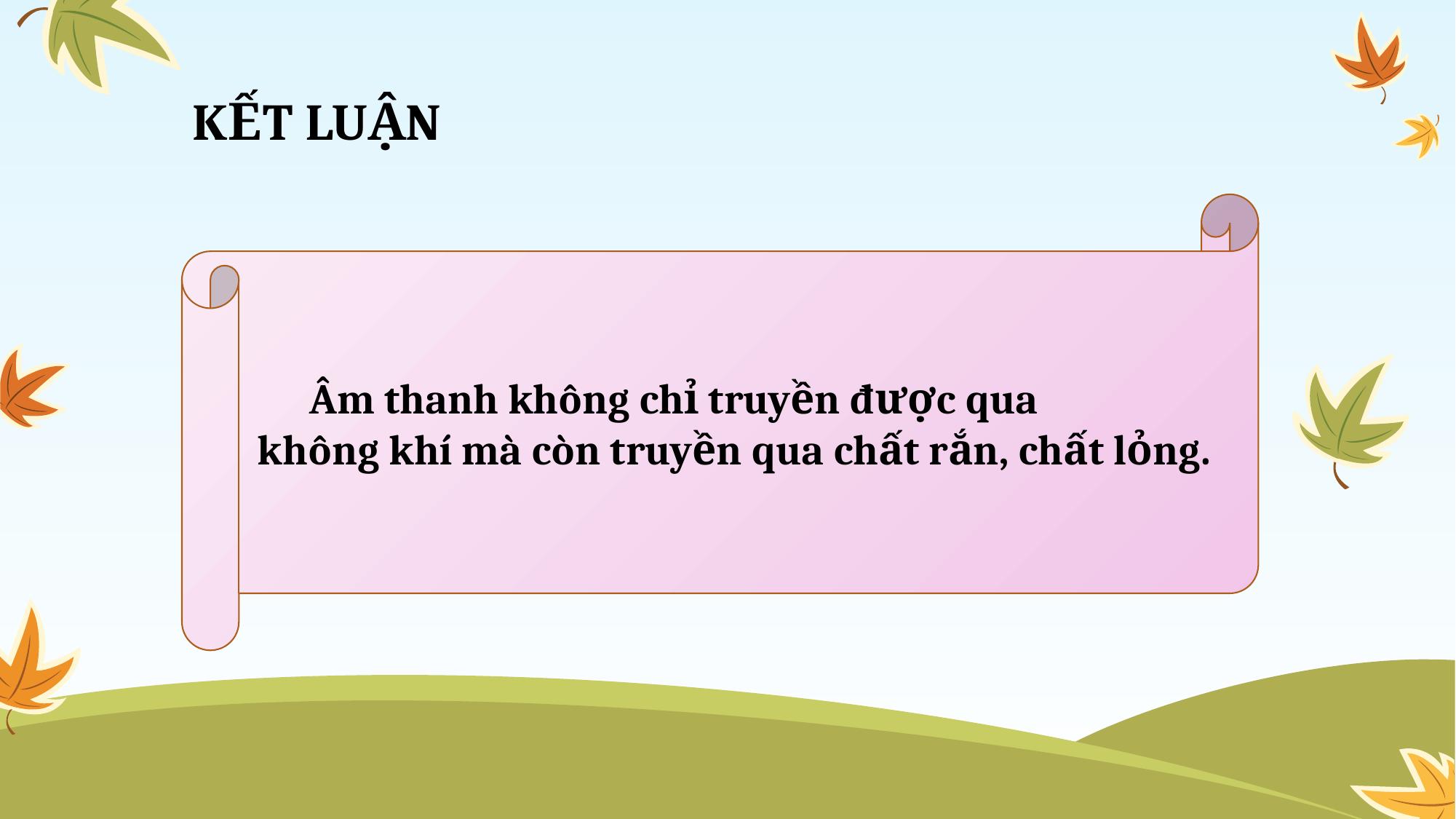

# KẾT LUẬN
Âm thanh không chỉ truyền được qua              không khí mà còn truyền qua chất rắn, chất lỏng.